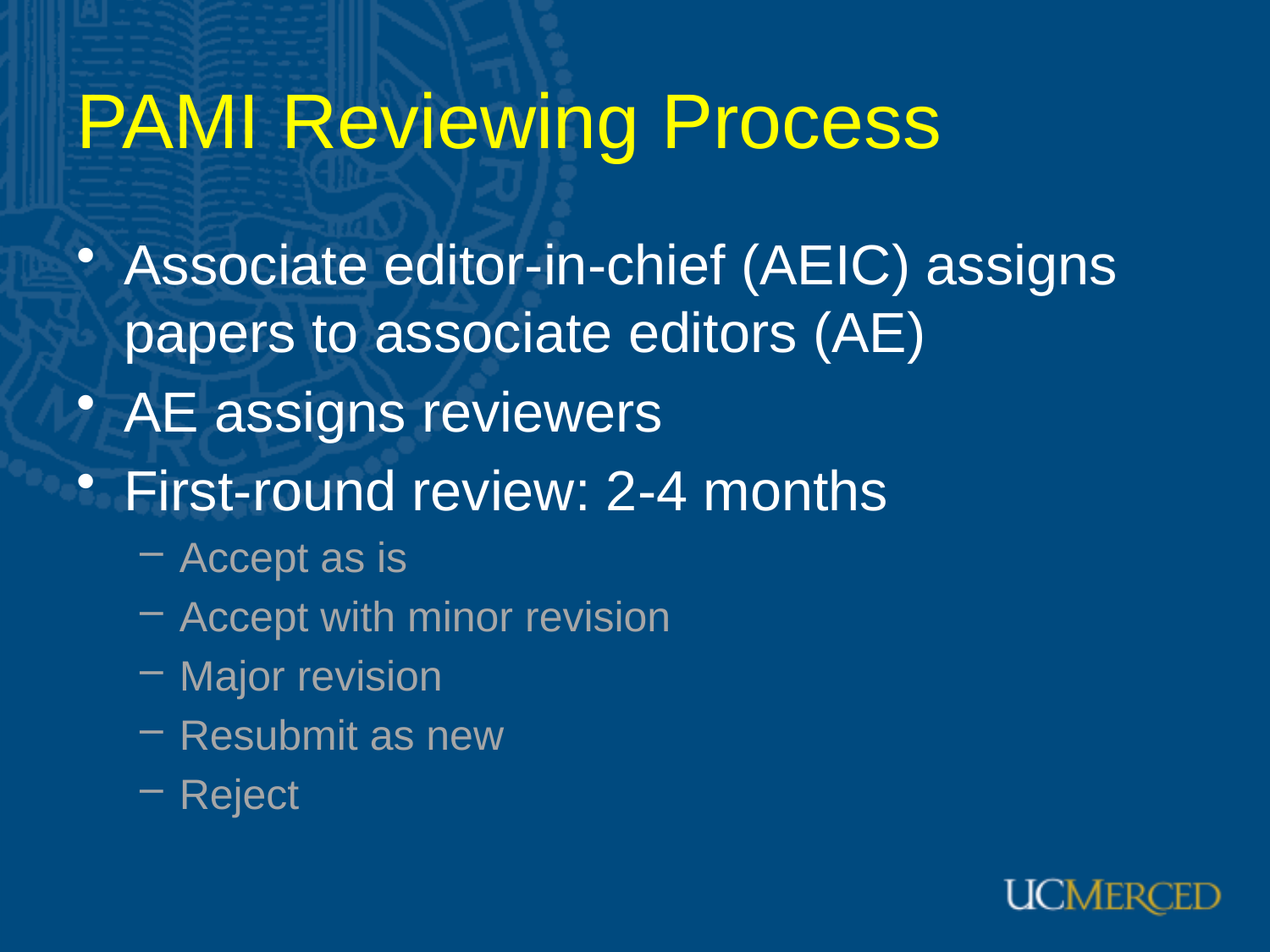

# PAMI Reviewing Process
Associate editor-in-chief (AEIC) assigns papers to associate editors (AE)
AE assigns reviewers
First-round review: 2-4 months
Accept as is
Accept with minor revision
Major revision
Resubmit as new
Reject